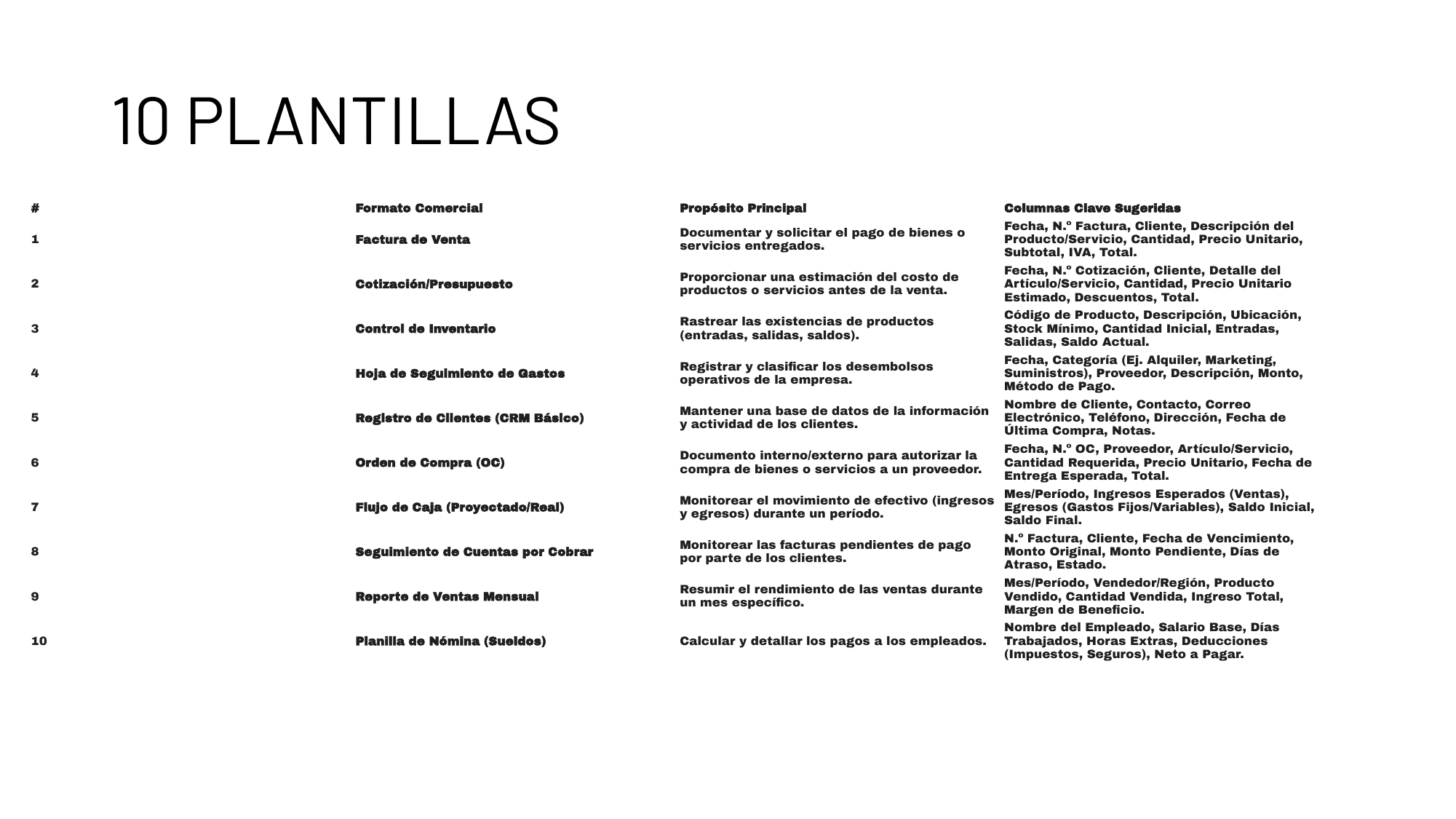

# 10 PLANTILLAS
| # | Formato Comercial | Propósito Principal | Columnas Clave Sugeridas |
| --- | --- | --- | --- |
| 1 | Factura de Venta | Documentar y solicitar el pago de bienes o servicios entregados. | Fecha, N.º Factura, Cliente, Descripción del Producto/Servicio, Cantidad, Precio Unitario, Subtotal, IVA, Total. |
| 2 | Cotización/Presupuesto | Proporcionar una estimación del costo de productos o servicios antes de la venta. | Fecha, N.º Cotización, Cliente, Detalle del Artículo/Servicio, Cantidad, Precio Unitario Estimado, Descuentos, Total. |
| 3 | Control de Inventario | Rastrear las existencias de productos (entradas, salidas, saldos). | Código de Producto, Descripción, Ubicación, Stock Mínimo, Cantidad Inicial, Entradas, Salidas, Saldo Actual. |
| 4 | Hoja de Seguimiento de Gastos | Registrar y clasificar los desembolsos operativos de la empresa. | Fecha, Categoría (Ej. Alquiler, Marketing, Suministros), Proveedor, Descripción, Monto, Método de Pago. |
| 5 | Registro de Clientes (CRM Básico) | Mantener una base de datos de la información y actividad de los clientes. | Nombre de Cliente, Contacto, Correo Electrónico, Teléfono, Dirección, Fecha de Última Compra, Notas. |
| 6 | Orden de Compra (OC) | Documento interno/externo para autorizar la compra de bienes o servicios a un proveedor. | Fecha, N.º OC, Proveedor, Artículo/Servicio, Cantidad Requerida, Precio Unitario, Fecha de Entrega Esperada, Total. |
| 7 | Flujo de Caja (Proyectado/Real) | Monitorear el movimiento de efectivo (ingresos y egresos) durante un período. | Mes/Período, Ingresos Esperados (Ventas), Egresos (Gastos Fijos/Variables), Saldo Inicial, Saldo Final. |
| 8 | Seguimiento de Cuentas por Cobrar | Monitorear las facturas pendientes de pago por parte de los clientes. | N.º Factura, Cliente, Fecha de Vencimiento, Monto Original, Monto Pendiente, Días de Atraso, Estado. |
| 9 | Reporte de Ventas Mensual | Resumir el rendimiento de las ventas durante un mes específico. | Mes/Período, Vendedor/Región, Producto Vendido, Cantidad Vendida, Ingreso Total, Margen de Beneficio. |
| 10 | Planilla de Nómina (Sueldos) | Calcular y detallar los pagos a los empleados. | Nombre del Empleado, Salario Base, Días Trabajados, Horas Extras, Deducciones (Impuestos, Seguros), Neto a Pagar. |